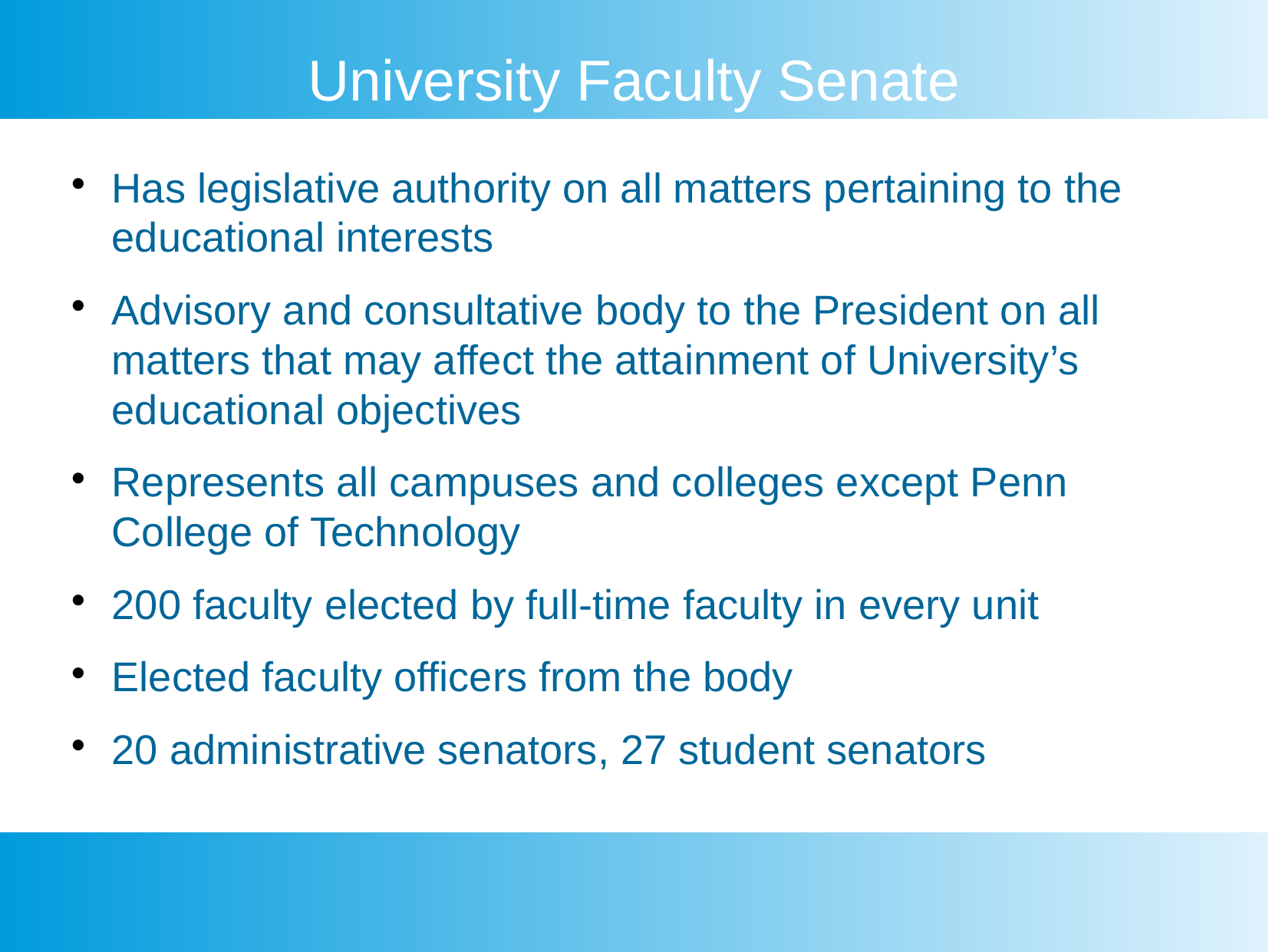

University Faculty Senate
Has legislative authority on all matters pertaining to the educational interests
Advisory and consultative body to the President on all matters that may affect the attainment of University’s educational objectives
Represents all campuses and colleges except Penn College of Technology
200 faculty elected by full-time faculty in every unit
Elected faculty officers from the body
20 administrative senators, 27 student senators